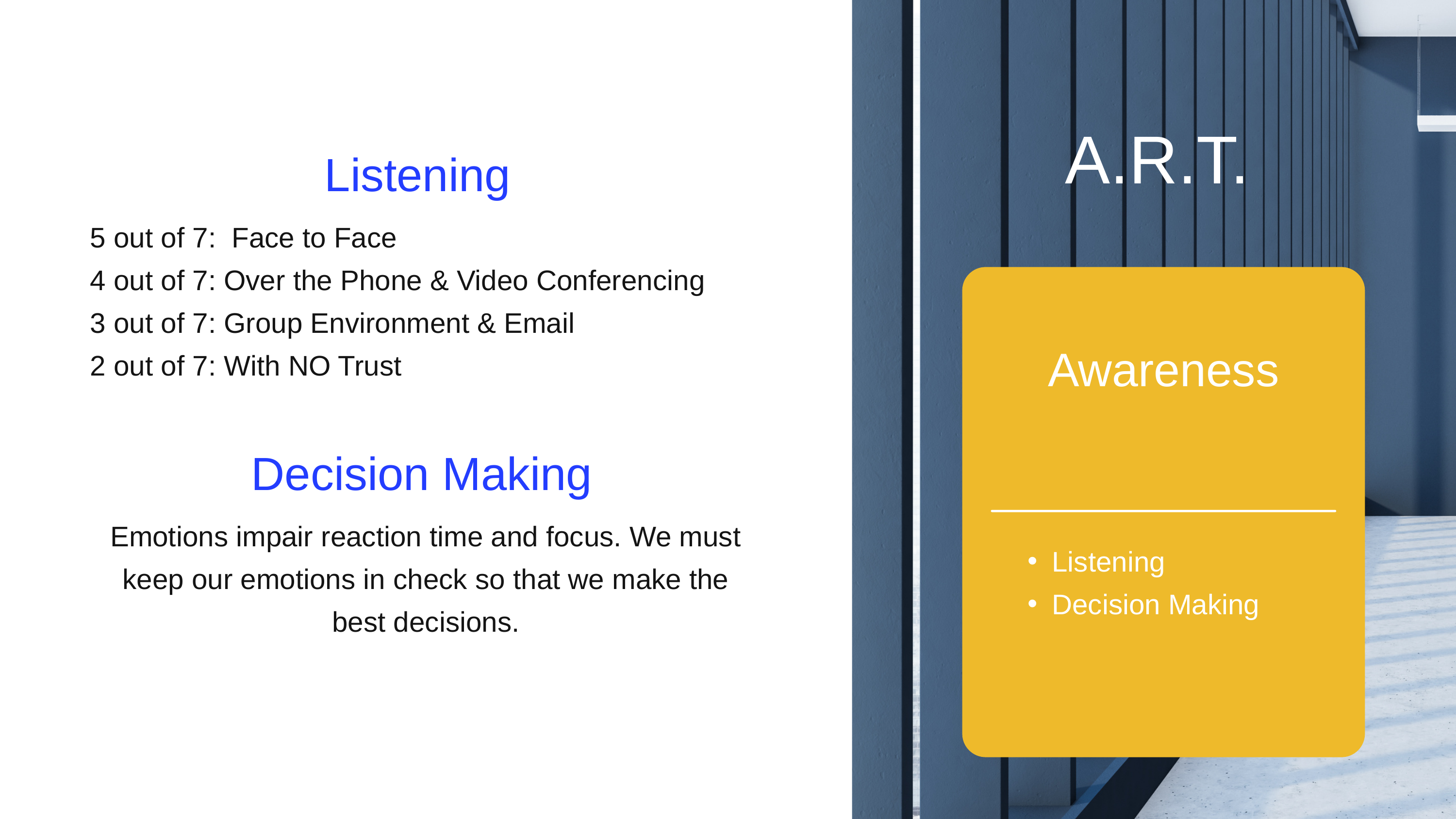

A.R.T.
Listening
5 out of 7:  Face to Face
4 out of 7: Over the Phone & Video Conferencing
3 out of 7: Group Environment & Email
2 out of 7: With NO Trust

Awareness
Decision Making
Emotions impair reaction time and focus. We must keep our emotions in check so that we make the best decisions.

Listening
Decision Making